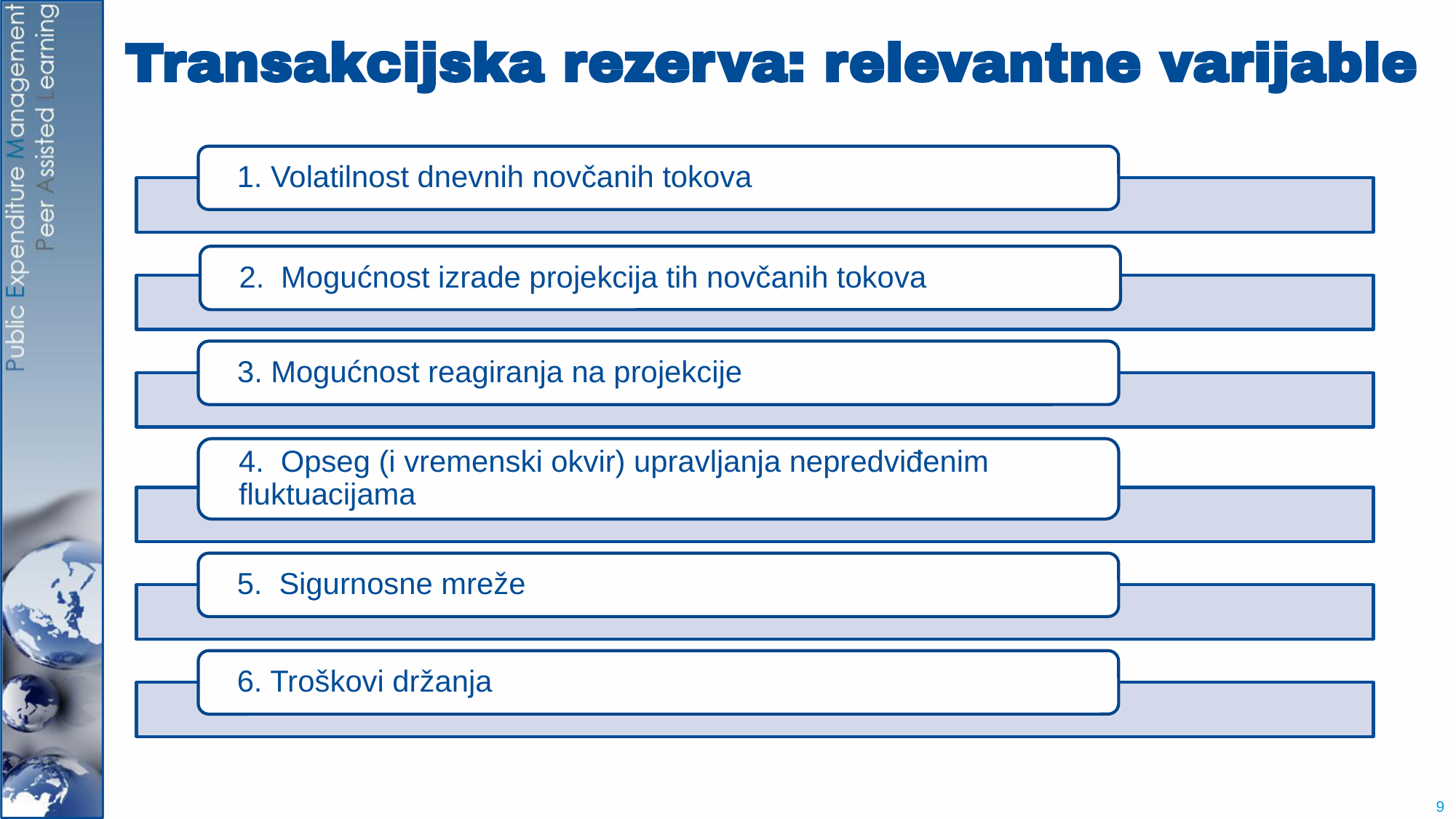

# Transakcijska rezerva: relevantne varijable
1. Volatilnost dnevnih novčanih tokova
2.  Mogućnost izrade projekcija tih novčanih tokova
3. Mogućnost reagiranja na projekcije
4.  Opseg (i vremenski okvir) upravljanja nepredviđenim fluktuacijama
5.  Sigurnosne mreže
6. Troškovi držanja